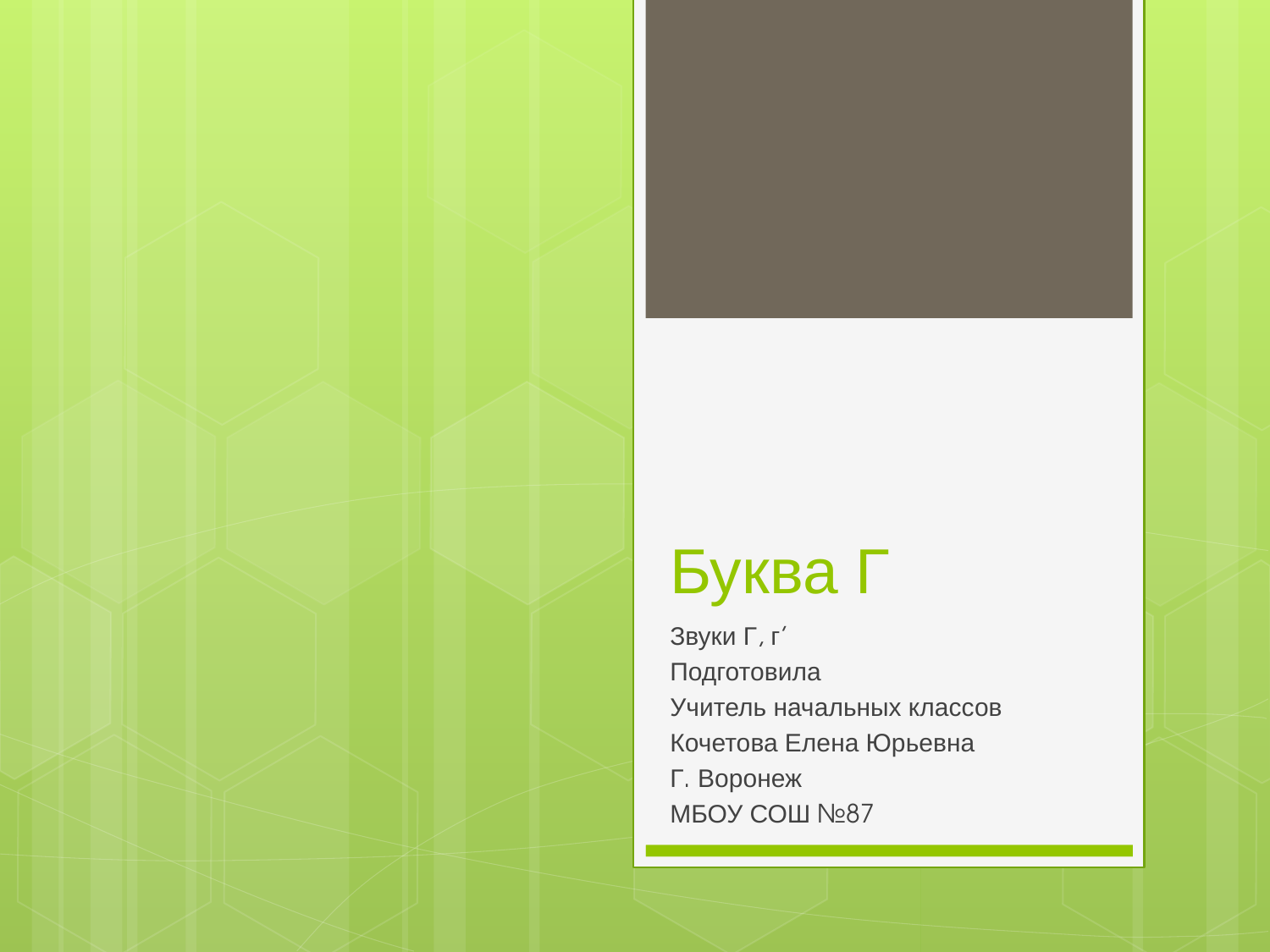

# Буква Г
Звуки Г, г’
Подготовила
Учитель начальных классов
Кочетова Елена Юрьевна
Г. Воронеж
МБОУ СОШ №87